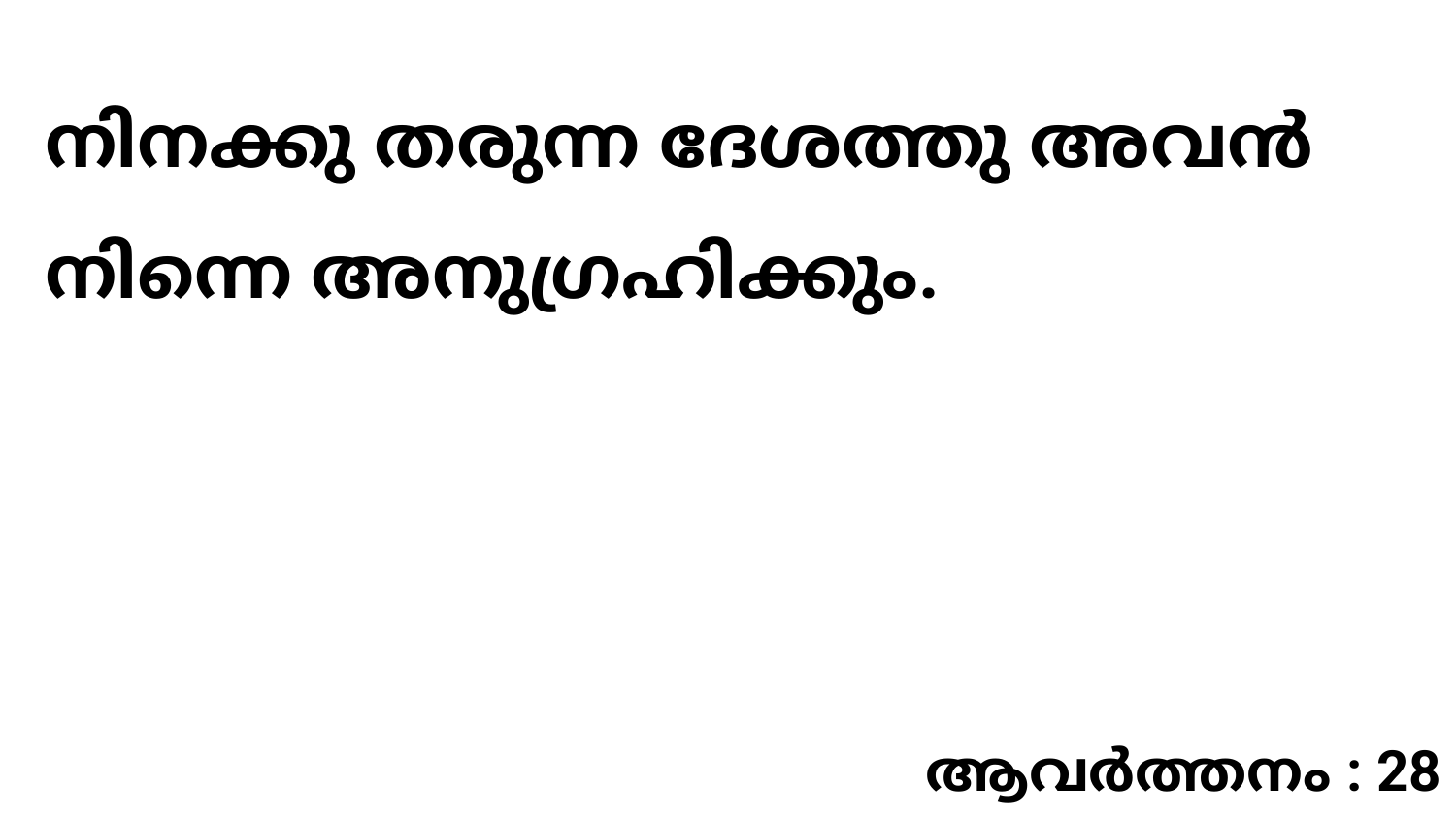

നിനക്കു തരുന്ന ദേശത്തു അവൻ നിന്നെ അനുഗ്രഹിക്കും.
ആവർത്തനം : 28